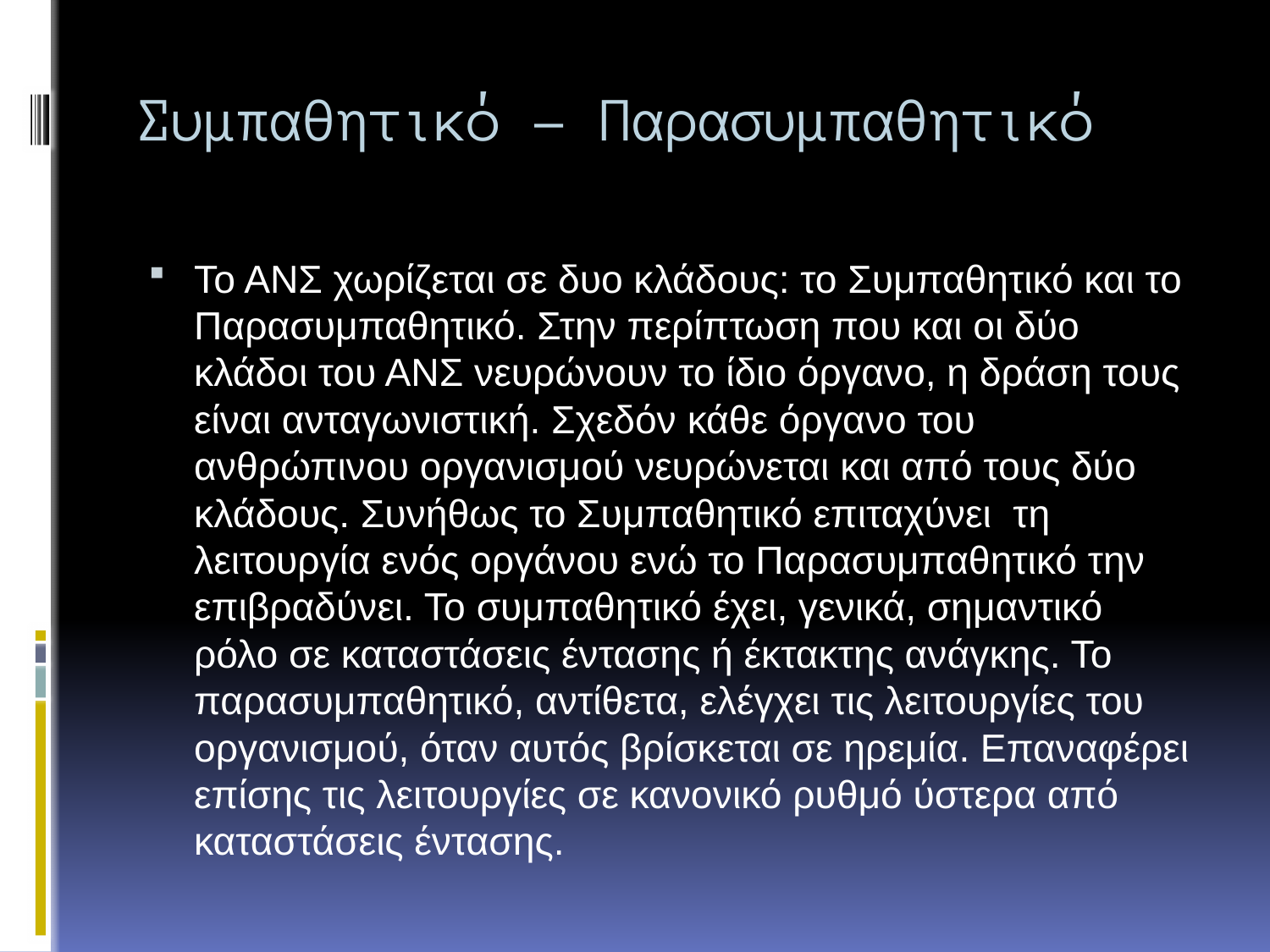

# Συμπαθητικό - Παρασυμπαθητικό
Το ΑΝΣ χωρίζεται σε δυο κλάδους: το Συμπαθητικό και το Παρασυμπαθητικό. Στην περίπτωση που και οι δύο κλάδοι του ΑΝΣ νευρώνουν το ίδιο όργανο, η δράση τους είναι ανταγωνιστική. Σχεδόν κάθε όργανο του ανθρώπινου οργανισμού νευρώνεται και από τους δύο κλάδους. Συνήθως το Συμπαθητικό επιταχύνει  τη λειτουργία ενός οργάνου ενώ το Παρασυμπαθητικό την επιβραδύνει. Το συμπαθητικό έχει, γενικά, σημαντικό ρόλο σε καταστάσεις έντασης ή έκτακτης ανάγκης. Το παρασυμπαθητικό, αντίθετα, ελέγχει τις λειτουργίες του οργανισμού, όταν αυτός βρίσκεται σε ηρεμία. Επαναφέρει επίσης τις λειτουργίες σε κανονικό ρυθμό ύστερα από καταστάσεις έντασης.